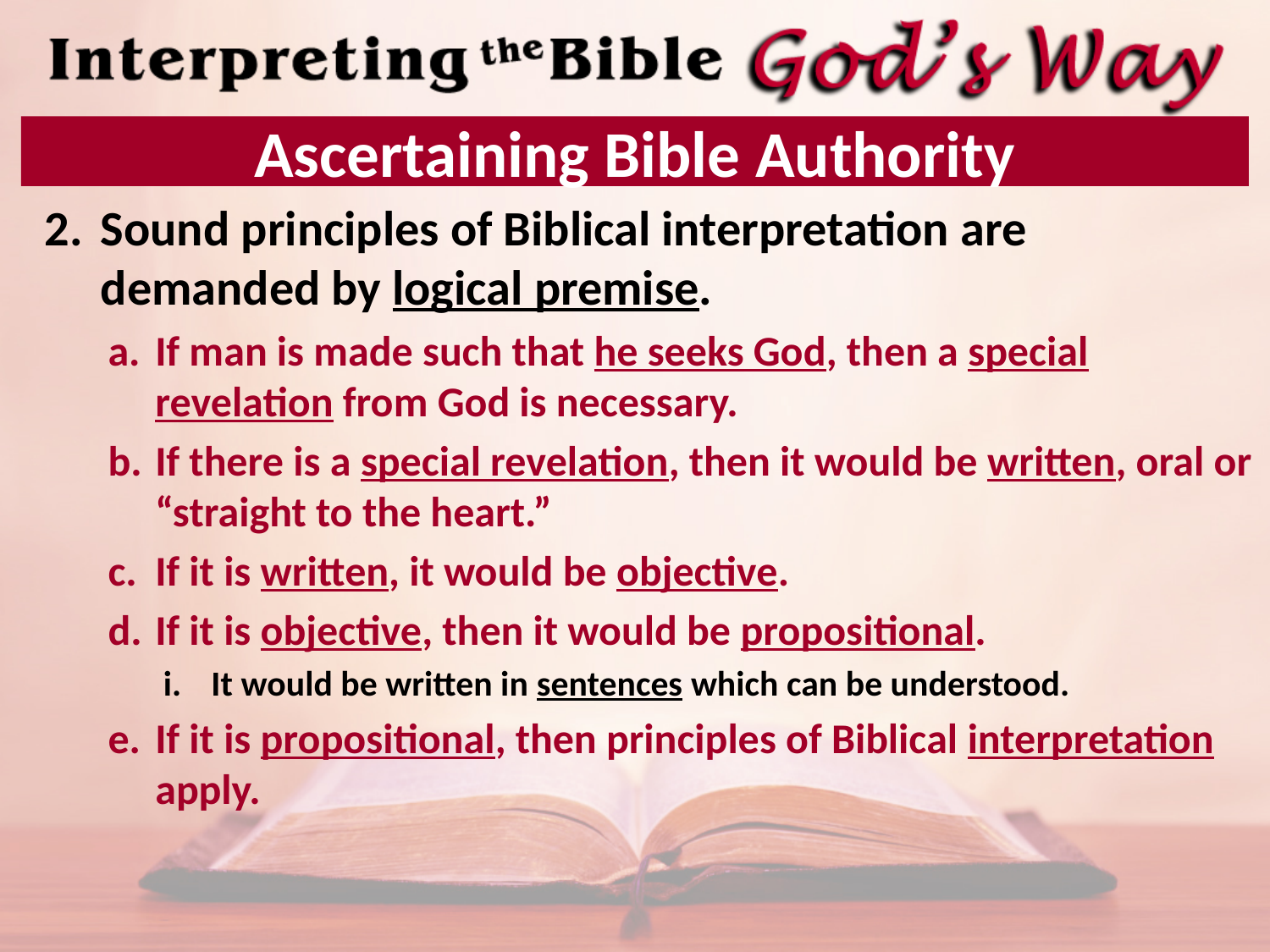

# Ascertaining Bible Authority
Sound principles of Biblical interpretation are demanded by logical premise.
If man is made such that he seeks God, then a special revelation from God is necessary.
If there is a special revelation, then it would be written, oral or “straight to the heart.”
If it is written, it would be objective.
If it is objective, then it would be propositional.
It would be written in sentences which can be understood.
If it is propositional, then principles of Biblical interpretation apply.